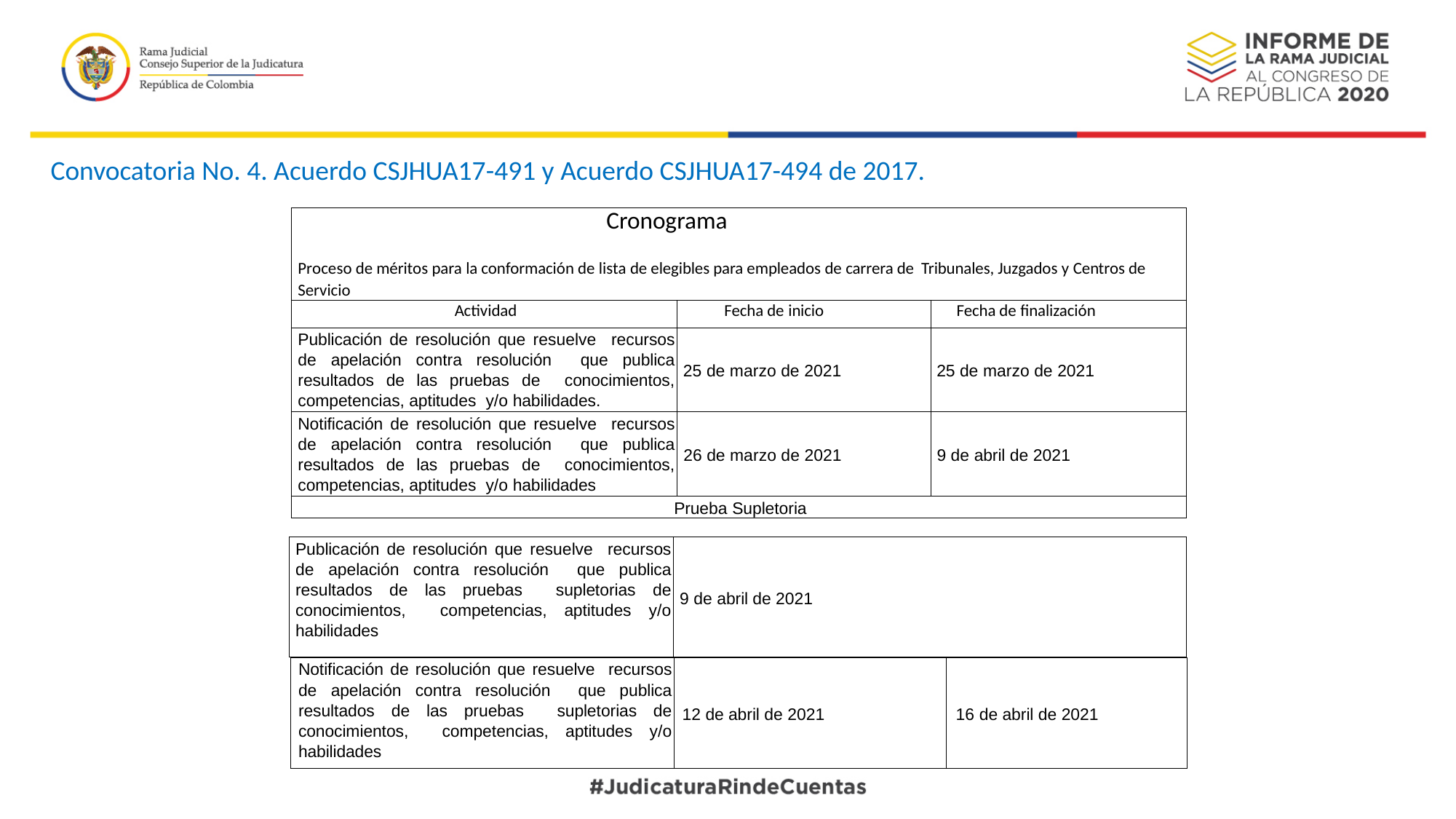

Convocatoria No. 4. Acuerdo CSJHUA17-491 y Acuerdo CSJHUA17-494 de 2017.
| Cronograma Proceso de méritos para la conformación de lista de elegibles para empleados de carrera de Tribunales, Juzgados y Centros de Servicio |  |  |
| --- | --- | --- |
| Actividad | Fecha de inicio | Fecha de finalización |
| Publicación de resolución que resuelve recursos de apelación contra resolución que publica resultados de las pruebas de conocimientos, competencias, aptitudes y/o habilidades. | 25 de marzo de 2021 | 25 de marzo de 2021 |
| Notificación de resolución que resuelve recursos de apelación contra resolución que publica resultados de las pruebas de conocimientos, competencias, aptitudes y/o habilidades | 26 de marzo de 2021 | 9 de abril de 2021 |
| Prueba Supletoria |  |  |
| Publicación de resolución que resuelve recursos de apelación contra resolución que publica resultados de las pruebas supletorias de conocimientos, competencias, aptitudes y/o habilidades | 9 de abril de 2021 |
| --- | --- |
| Notificación de resolución que resuelve recursos de apelación contra resolución que publica resultados de las pruebas supletorias de conocimientos, competencias, aptitudes y/o habilidades | 12 de abril de 2021 | 16 de abril de 2021 |
| --- | --- | --- |